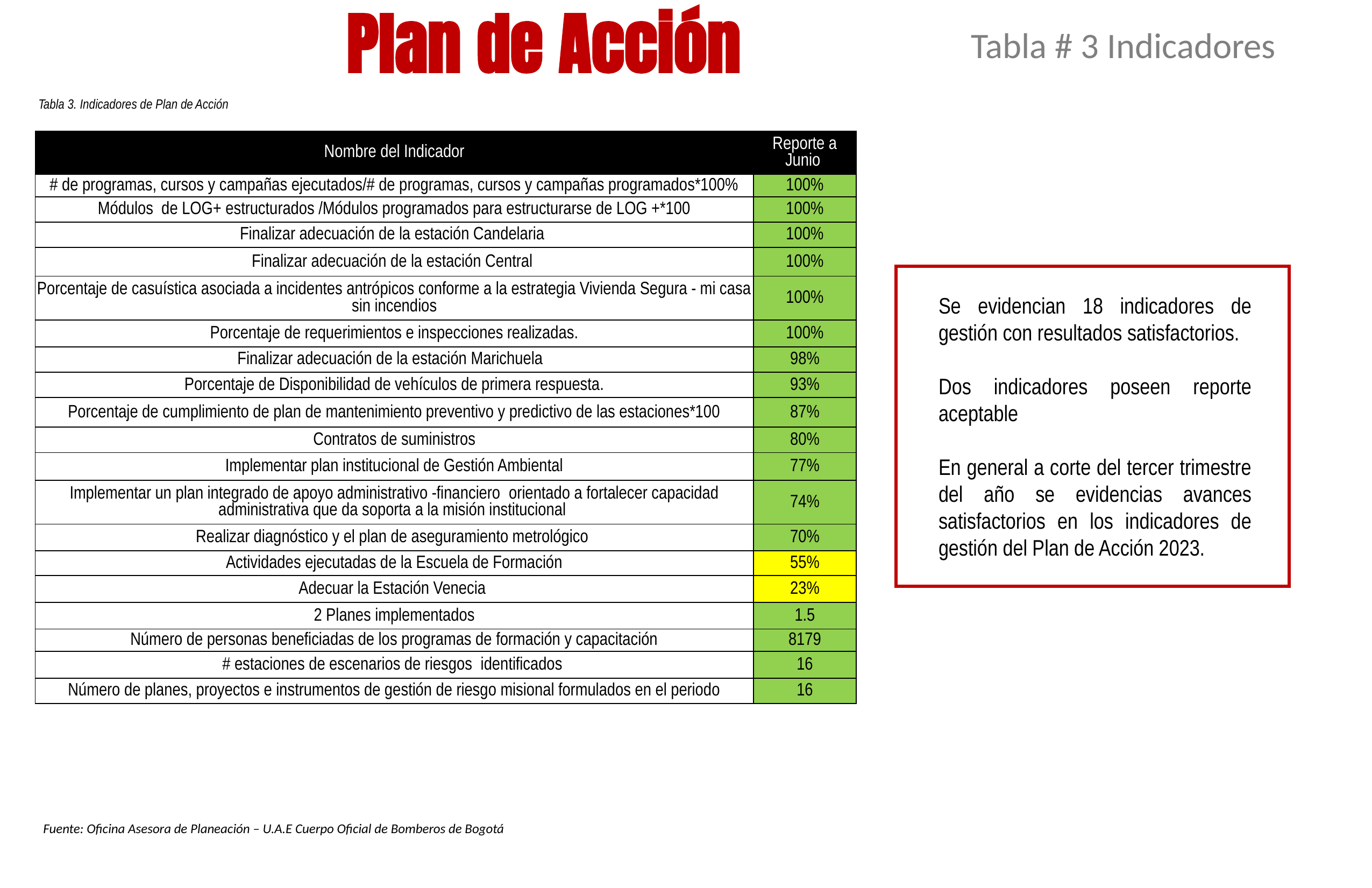

Plan de Acción
Tabla # 3 Indicadores
Tabla 3. Indicadores de Plan de Acción
| Nombre del Indicador | Reporte a Junio |
| --- | --- |
| # de programas, cursos y campañas ejecutados/# de programas, cursos y campañas programados\*100% | 100% |
| Módulos  de LOG+ estructurados /Módulos programados para estructurarse de LOG +\*100 | 100% |
| Finalizar adecuación de la estación Candelaria | 100% |
| Finalizar adecuación de la estación Central | 100% |
| Porcentaje de casuística asociada a incidentes antrópicos conforme a la estrategia Vivienda Segura - mi casa sin incendios | 100% |
| Porcentaje de requerimientos e inspecciones realizadas. | 100% |
| Finalizar adecuación de la estación Marichuela | 98% |
| Porcentaje de Disponibilidad de vehículos de primera respuesta. | 93% |
| Porcentaje de cumplimiento de plan de mantenimiento preventivo y predictivo de las estaciones\*100 | 87% |
| Contratos de suministros | 80% |
| Implementar plan institucional de Gestión Ambiental | 77% |
| Implementar un plan integrado de apoyo administrativo -financiero  orientado a fortalecer capacidad administrativa que da soporta a la misión institucional | 74% |
| Realizar diagnóstico y el plan de aseguramiento metrológico | 70% |
| Actividades ejecutadas de la Escuela de Formación | 55% |
| Adecuar la Estación Venecia | 23% |
| 2 Planes implementados | 1.5 |
| Número de personas beneficiadas de los programas de formación y capacitación | 8179 |
| # estaciones de escenarios de riesgos  identificados | 16 |
| Número de planes, proyectos e instrumentos de gestión de riesgo misional formulados en el periodo | 16 |

Se evidencian 18 indicadores de gestión con resultados satisfactorios.

Dos indicadores poseen reporte aceptable

En general a corte del tercer trimestre del año se evidencias avances satisfactorios en los indicadores de gestión del Plan de Acción 2023.
Fuente: Oficina Asesora de Planeación – U.A.E Cuerpo Oficial de Bomberos de Bogotá